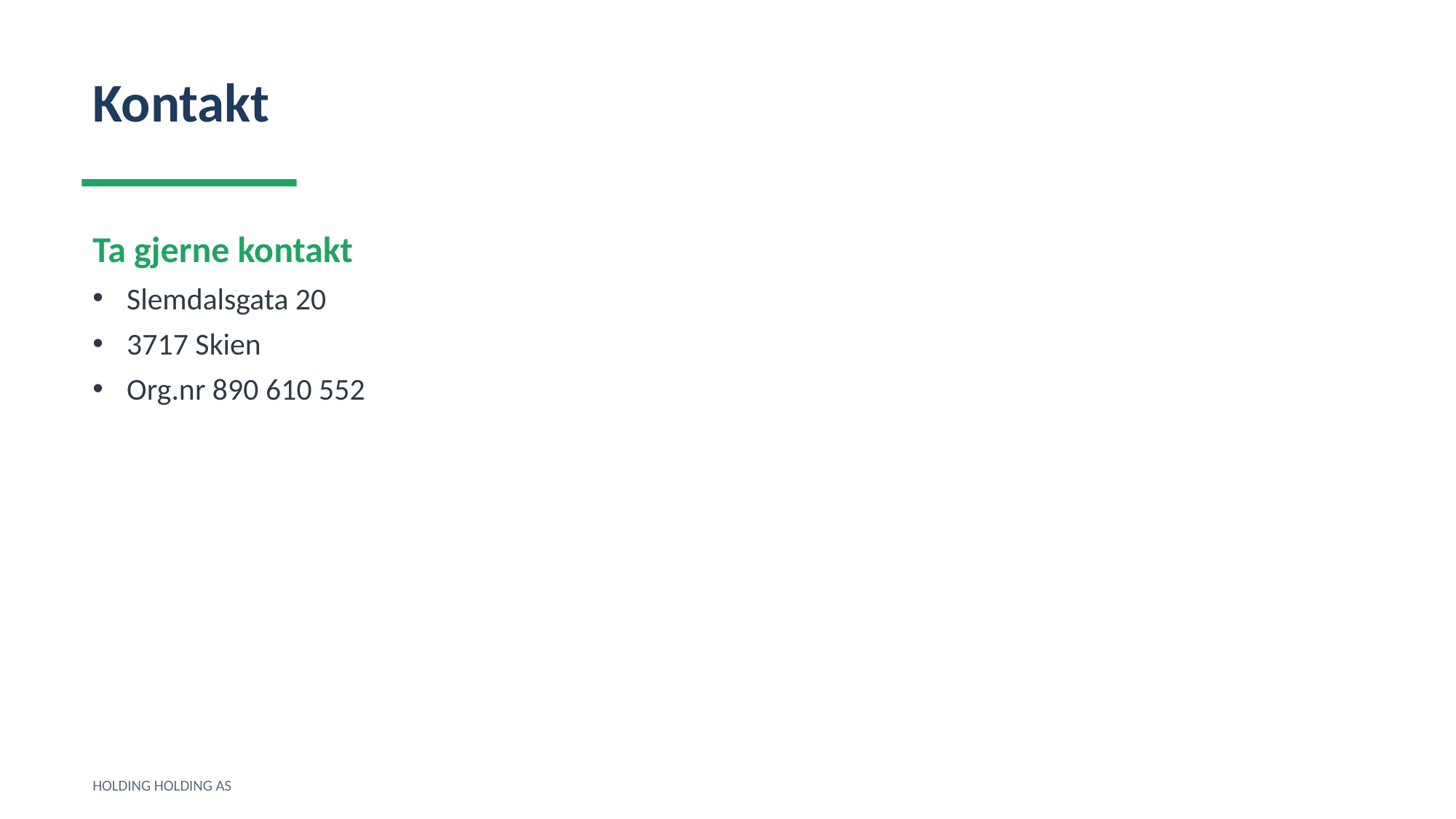

Kontakt

Ta gjerne kontakt
Slemdalsgata 20
3717 Skien
Org.nr 890 610 552
HOLDING HOLDING AS